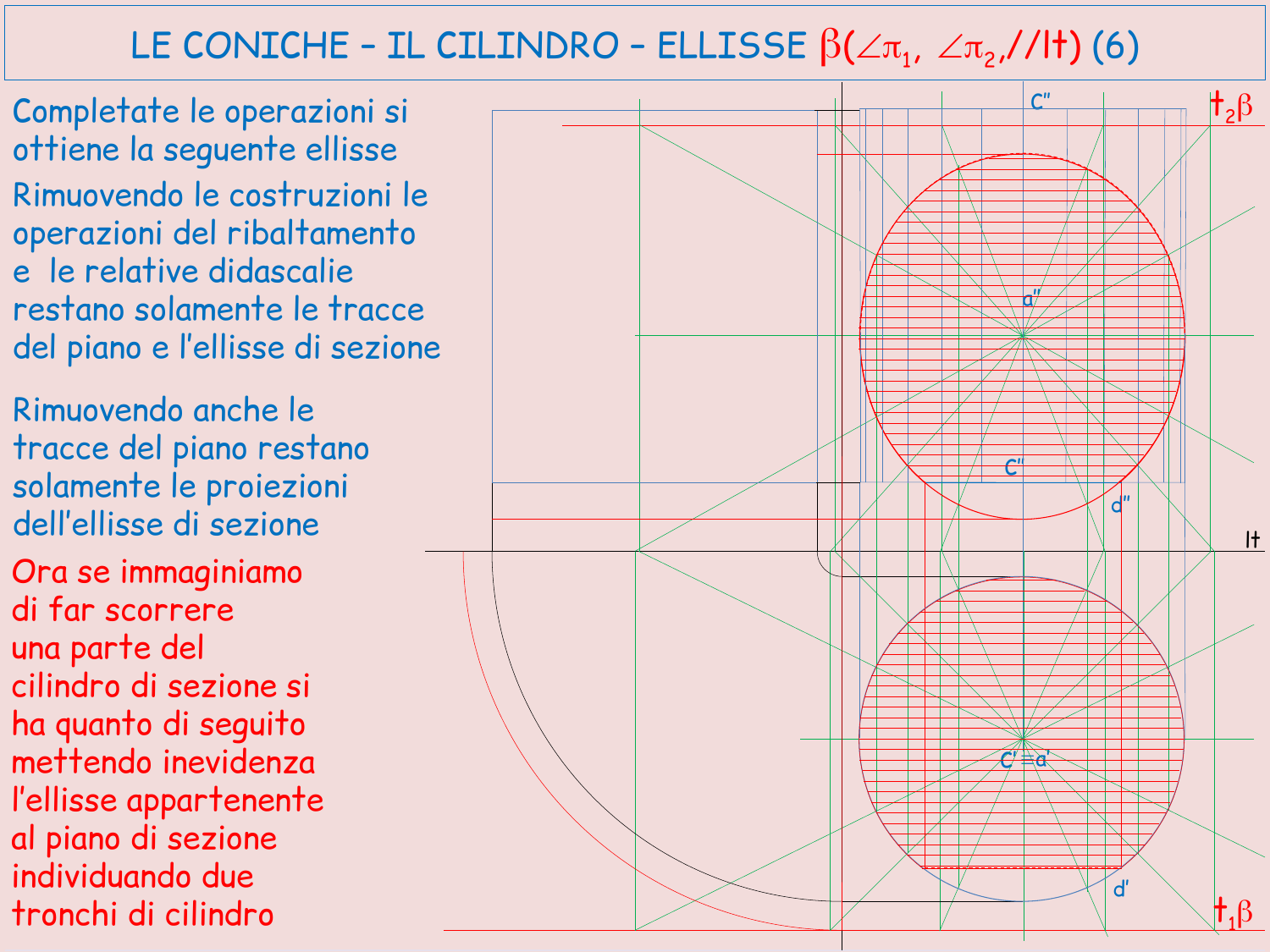

# LE CONiCHE – Il cilindro – ellisse β(∠π1, ∠π2,//lt) (6)
t2β

C’’
Completate le operazioni si  ottiene la seguente ellisse

Rimuovendo le costruzioni le operazioni del ribaltamento e  le relative didascalie restano solamente le tracce del piano e l’ellisse di sezione

a’’
Rimuovendo anche le tracce del piano restano solamente le proiezioni dell’ellisse di sezione
C’’
d’’
lt

Ora se immaginiamo
di far scorrere
una parte del
cilindro di sezione si
ha quanto di seguito mettendo inevidenza
l’ellisse appartenente al piano di sezione individuando due tronchi di cilindro

    C’

a’
≡

d’
t1β